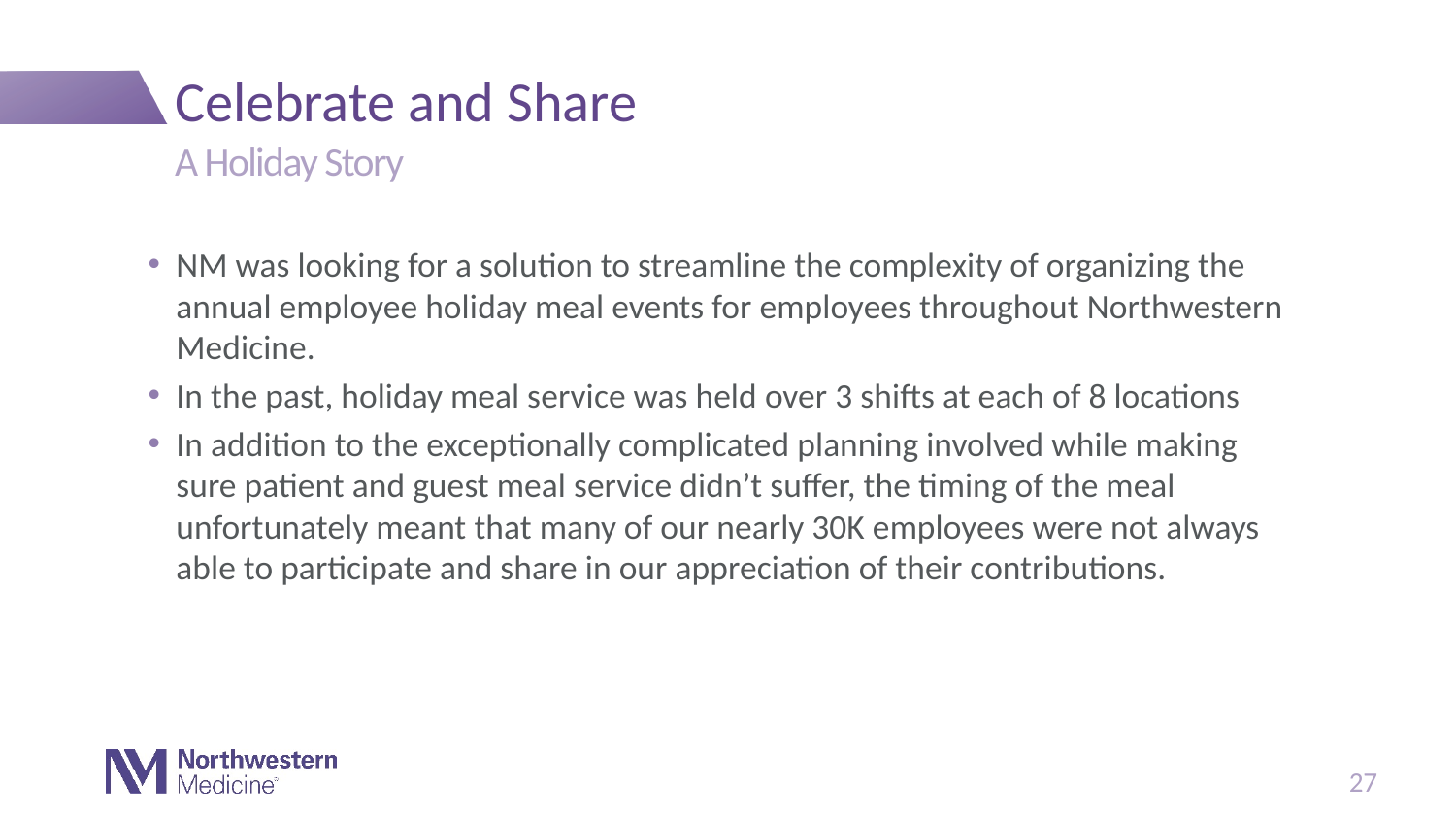

# Celebrate and Share
A Holiday Story
NM was looking for a solution to streamline the complexity of organizing the annual employee holiday meal events for employees throughout Northwestern Medicine.
In the past, holiday meal service was held over 3 shifts at each of 8 locations
In addition to the exceptionally complicated planning involved while making sure patient and guest meal service didn’t suffer, the timing of the meal unfortunately meant that many of our nearly 30K employees were not always able to participate and share in our appreciation of their contributions.

27